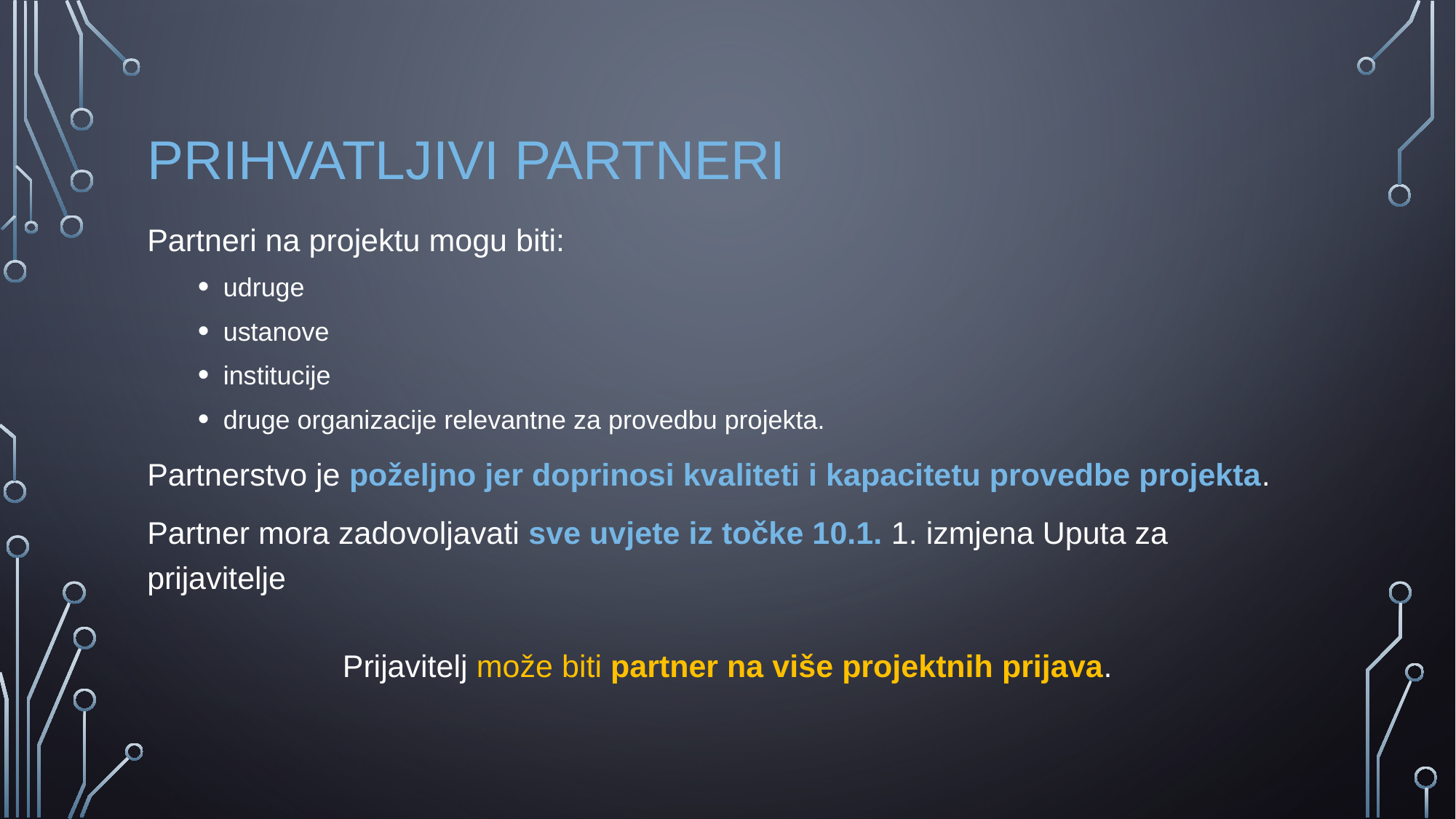

# Prihvatljivi partneri
Partneri na projektu mogu biti:
udruge
ustanove
institucije
druge organizacije relevantne za provedbu projekta.
Partnerstvo je poželjno jer doprinosi kvaliteti i kapacitetu provedbe projekta.
Partner mora zadovoljavati sve uvjete iz točke 10.1. 1. izmjena Uputa za prijavitelje

Prijavitelj može biti partner na više projektnih prijava.